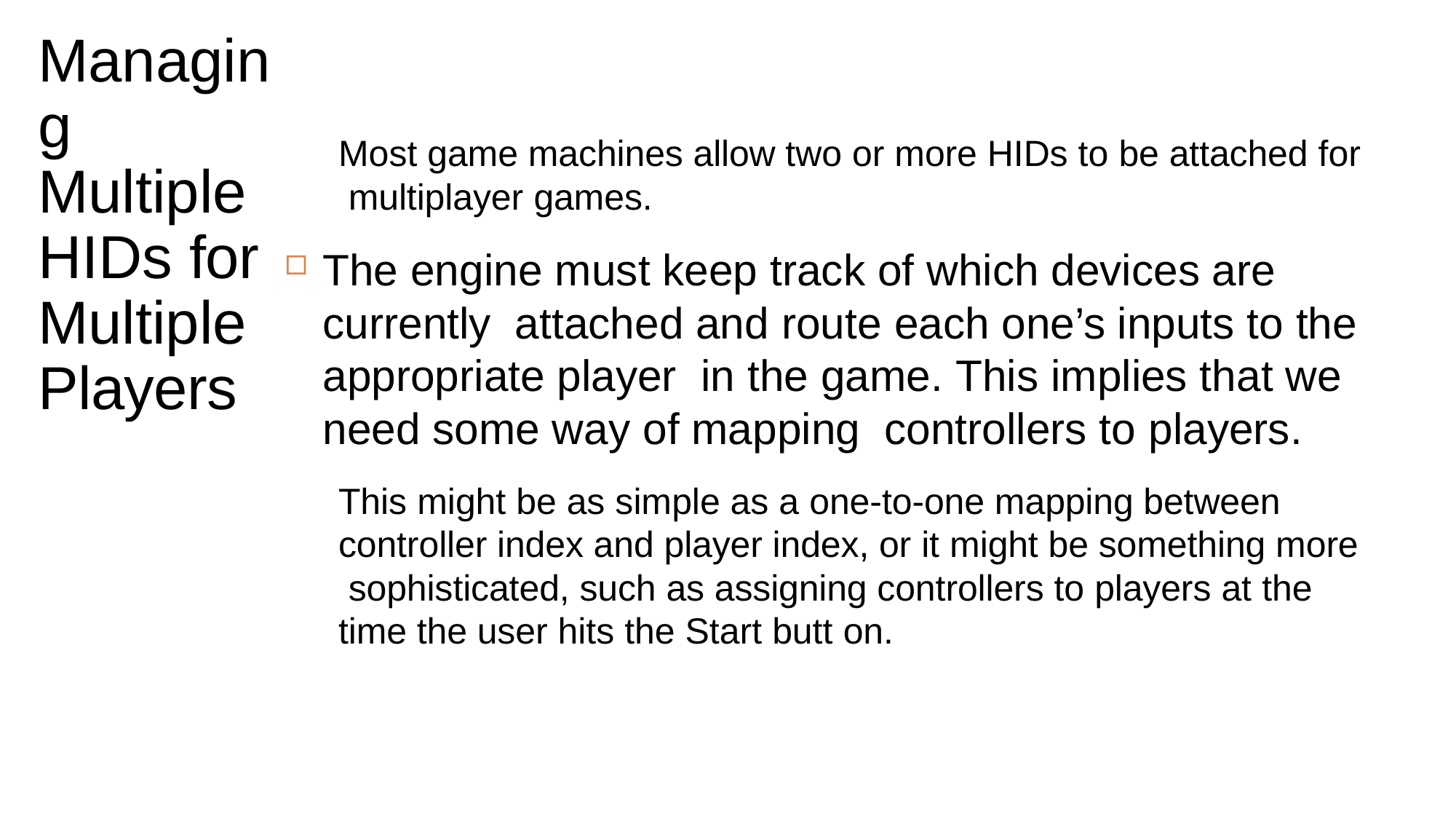

# Managing  Multiple  HIDs for  Multiple  Players
Most game machines allow two or more HIDs to be attached for  multiplayer games.
The engine must keep track of which devices are currently  attached and route each one’s inputs to the appropriate player  in the game. This implies that we need some way of mapping  controllers to players.
This might be as simple as a one-to-one mapping between  controller index and player index, or it might be something more  sophisticated, such as assigning controllers to players at the  time the user hits the Start butt on.